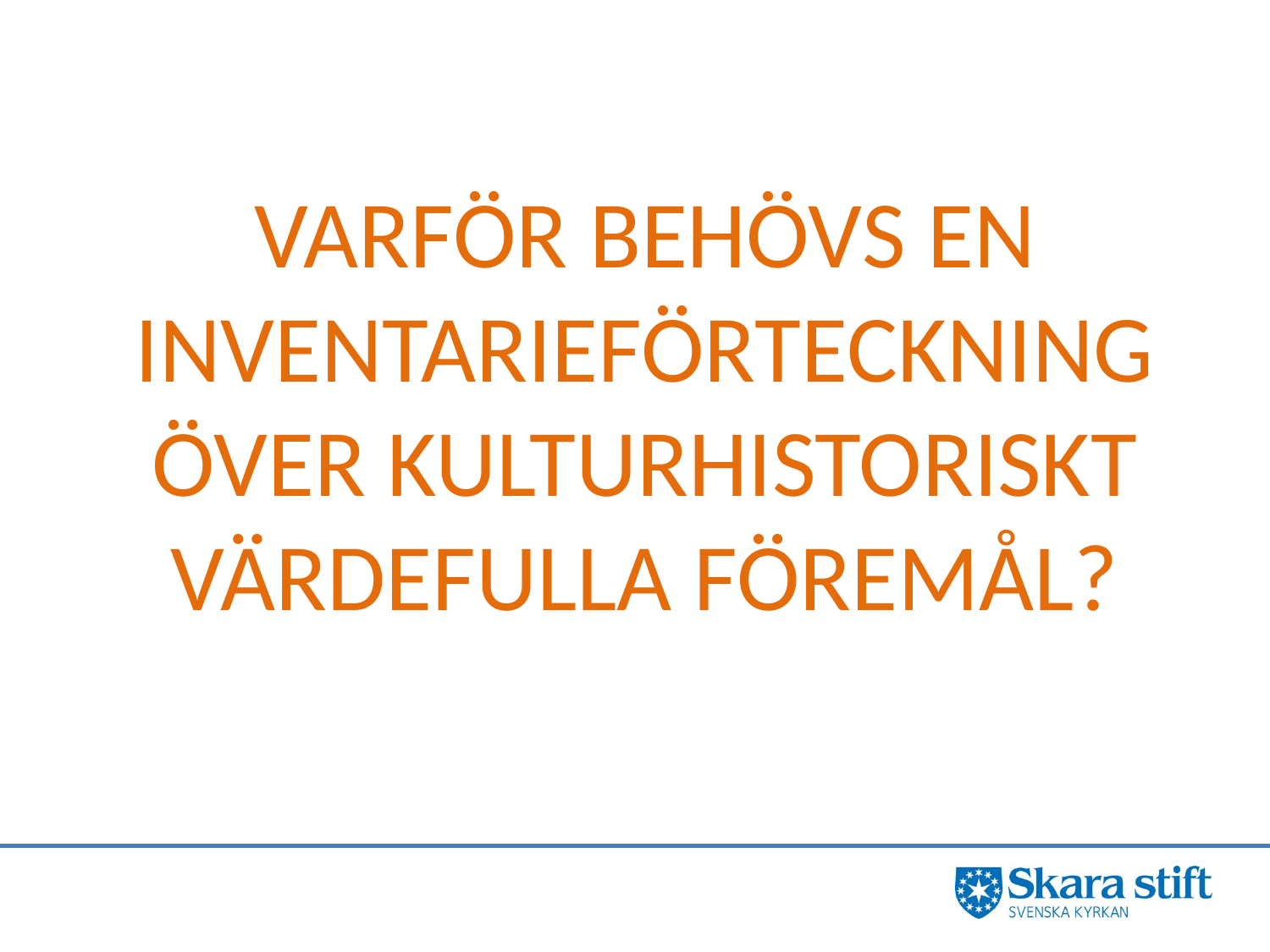

VARFÖR BEHÖVS EN INVENTARIEFÖRTECKNING ÖVER KULTURHISTORISKT VÄRDEFULLA FÖREMÅL?